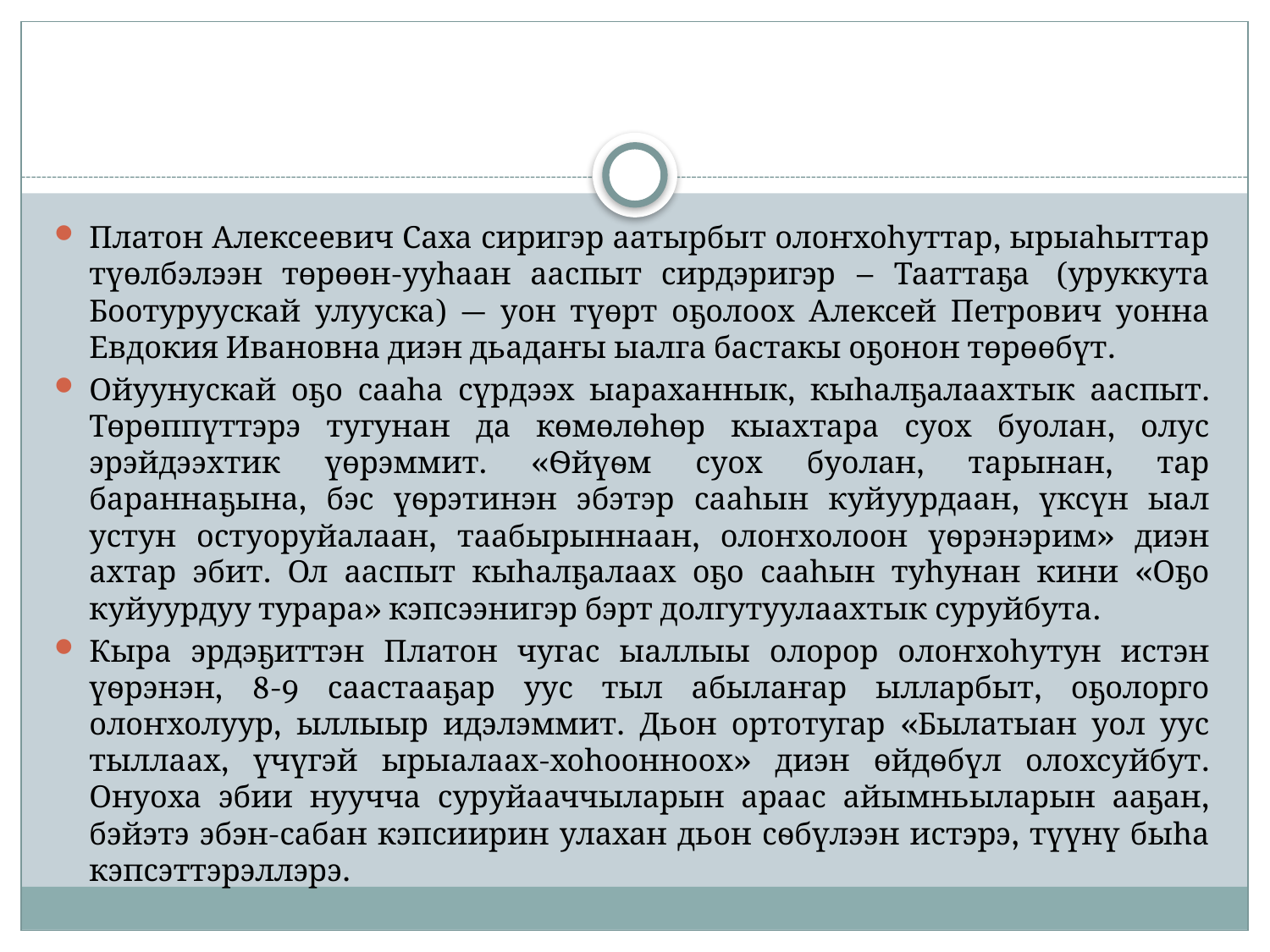

Платон Алексеевич Саха сиригэр аатырбыт олоҥхоһуттар, ырыаһыттар түөлбэлээн төрөөн-ууһаан ааспыт сирдэригэр – Тааттаҕа  (уруккута Боотуруускай улууска) — уон түөрт оҕолоох Алексей Петрович уонна Евдокия Ивановна диэн дьадаҥы ыалга бастакы оҕонон төрөөбүт.
Ойуунускай оҕо сааһа сүрдээх ыараханнык, кыһалҕалаахтык ааспыт. Төрөппүттэрэ тугунан да көмөлөһөр кыахтара суох буолан, олус эрэйдээхтик үөрэммит. «Ѳйүѳм суох буолан, тарынан, тар бараннаҕына, бэс үѳрэтинэн эбэтэр сааһын куйуурдаан, үксүн ыал устун остуоруйалаан, таабырыннаан, олоҥхолоон үѳрэнэрим» диэн ахтар эбит. Ол ааспыт кыһалҕалаах оҕо сааһын туһунан кини «Оҕо куйуурдуу турара» кэпсээнигэр бэрт долгутуулаахтык суруйбута.
Кыра эрдэҕиттэн Платон чугас ыаллыы олорор олоҥхоһутун истэн үѳрэнэн, 8-9 саастааҕар уус тыл абылаҥар ылларбыт, оҕолорго олоҥхолуур, ыллыыр идэлэммит. Дьон ортотугар «Былатыан уол уус тыллаах, үчүгэй ырыалаах-хоһоонноох» диэн ѳйдѳбүл олохсуйбут. Онуоха эбии нуучча суруйааччыларын араас айымньыларын ааҕан, бэйэтэ эбэн-сабан кэпсиирин улахан дьон сѳбүлээн истэрэ, түүнү быһа кэпсэттэрэллэрэ.